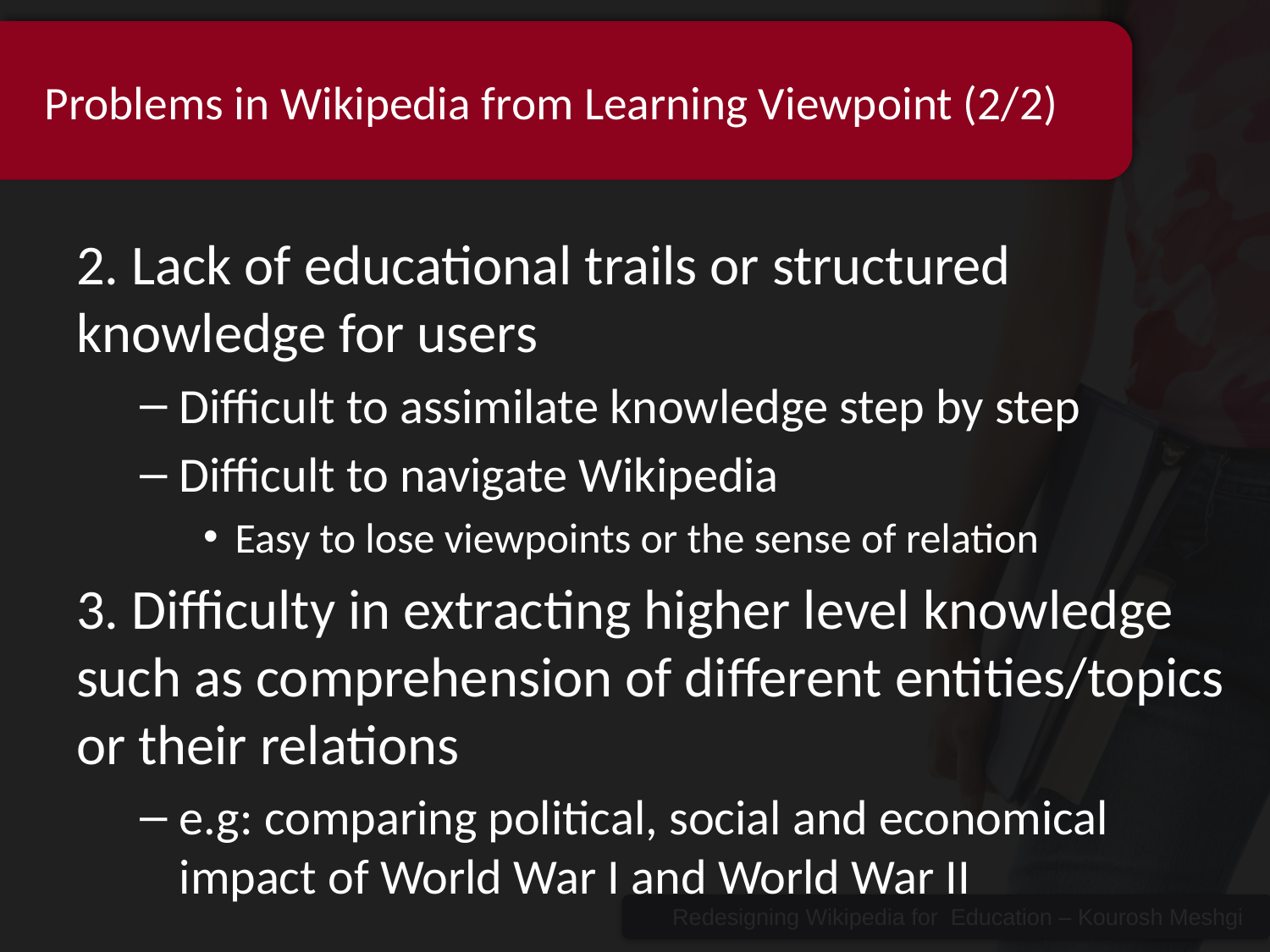

# Problems in Wikipedia from Learning Viewpoint (2/2)
2. Lack of educational trails or structured knowledge for users
Difficult to assimilate knowledge step by step
Difficult to navigate Wikipedia
Easy to lose viewpoints or the sense of relation
3. Difficulty in extracting higher level knowledge such as comprehension of different entities/topics or their relations
e.g: comparing political, social and economical impact of World War I and World War II
Redesigning Wikipedia for  Education – Kourosh Meshgi